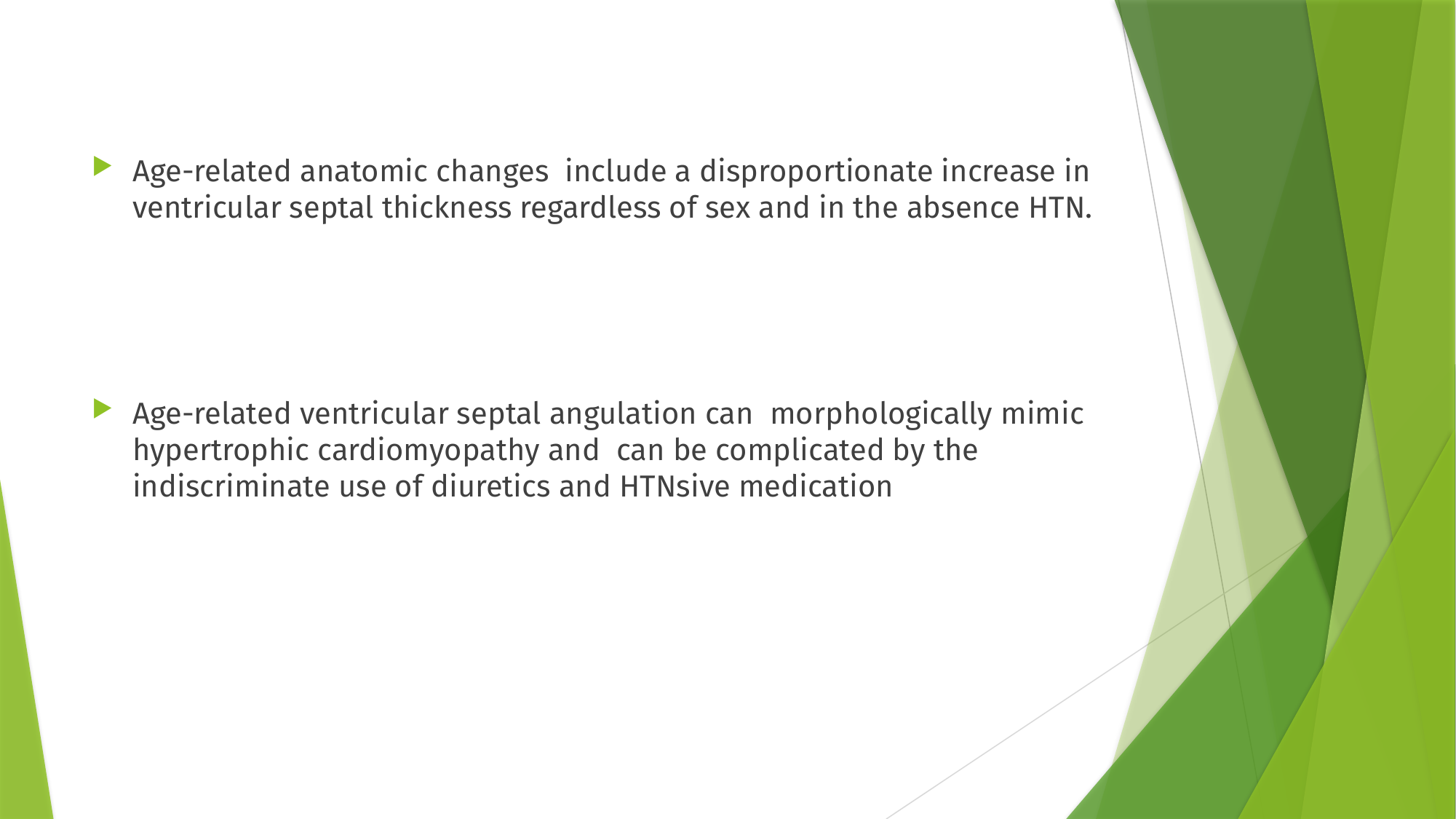

Age-related anatomic changes  include a disproportionate increase in ventricular septal thickness regardless of sex and in the absence HTN.

Age-related ventricular septal angulation can  morphologically mimic hypertrophic cardiomyopathy and  can be complicated by the indiscriminate use of diuretics and HTNsive medication